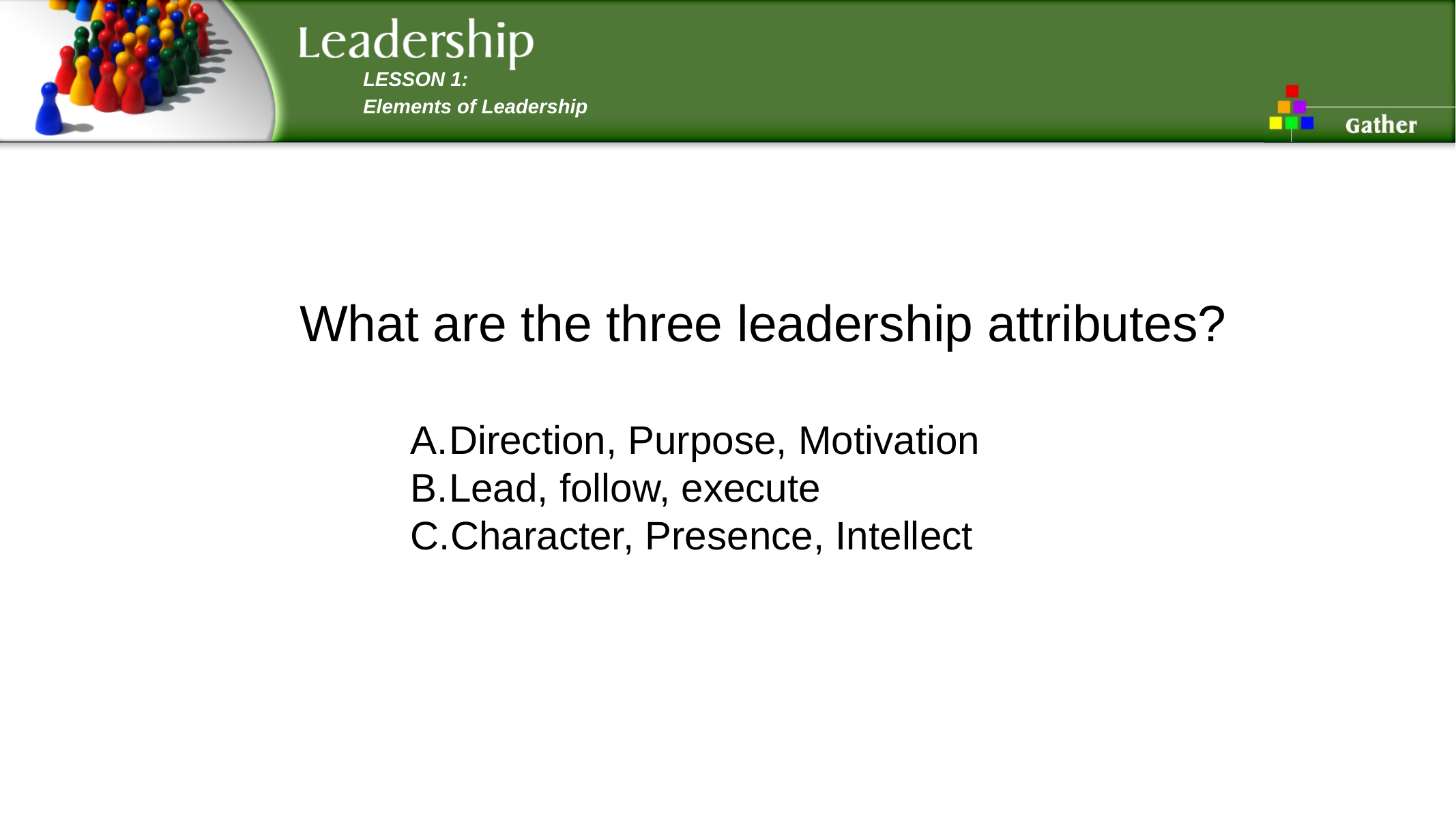

What are the three leadership attributes?
Direction, Purpose, Motivation
Lead, follow, execute
Character, Presence, Intellect